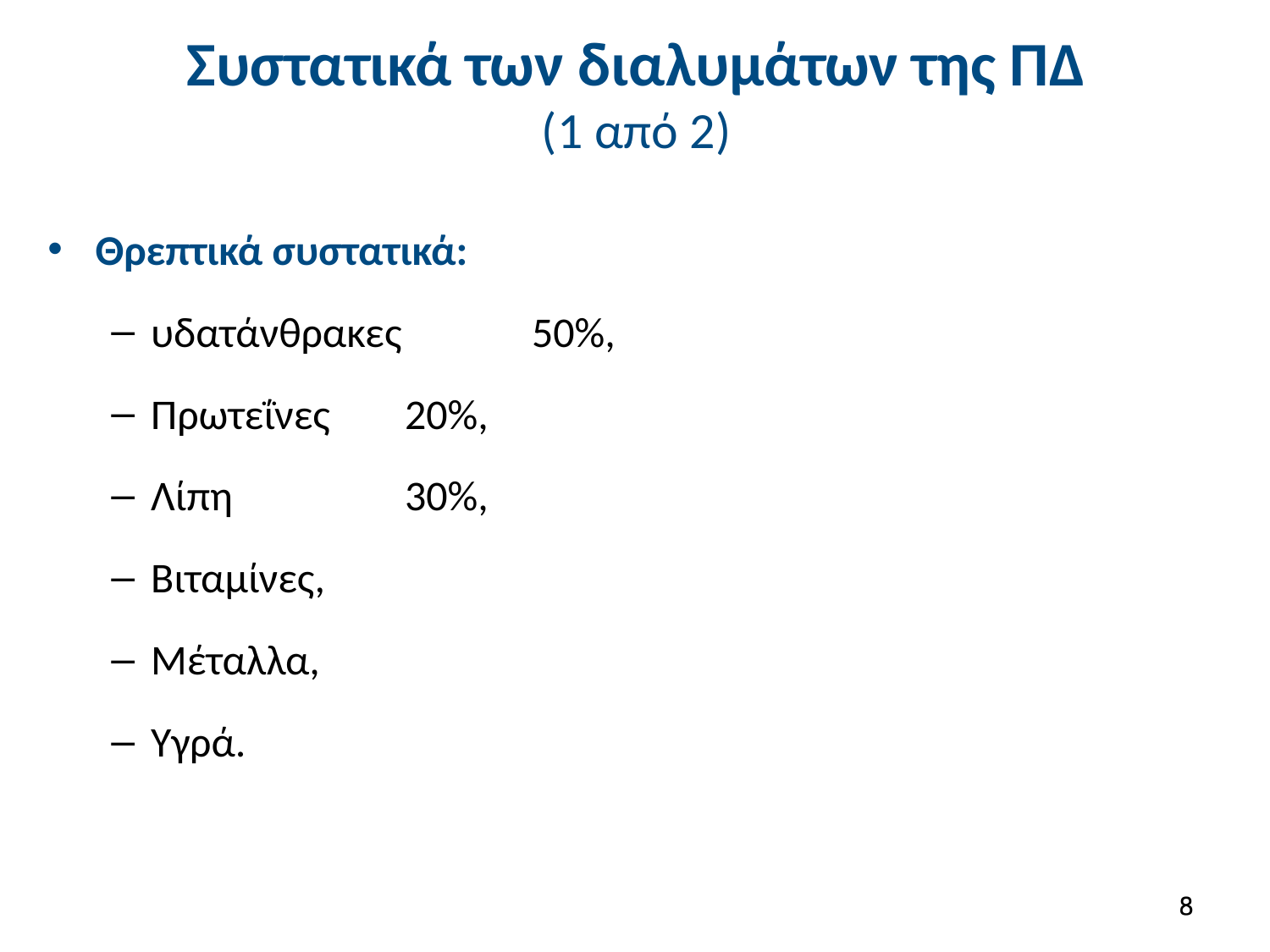

# Συστατικά των διαλυμάτων της ΠΔ (1 από 2)
Θρεπτικά συστατικά:
υδατάνθρακες 	50%,
Πρωτεΐνες 	20%,
Λίπη 		30%,
Βιταμίνες,
Μέταλλα,
Υγρά.
8